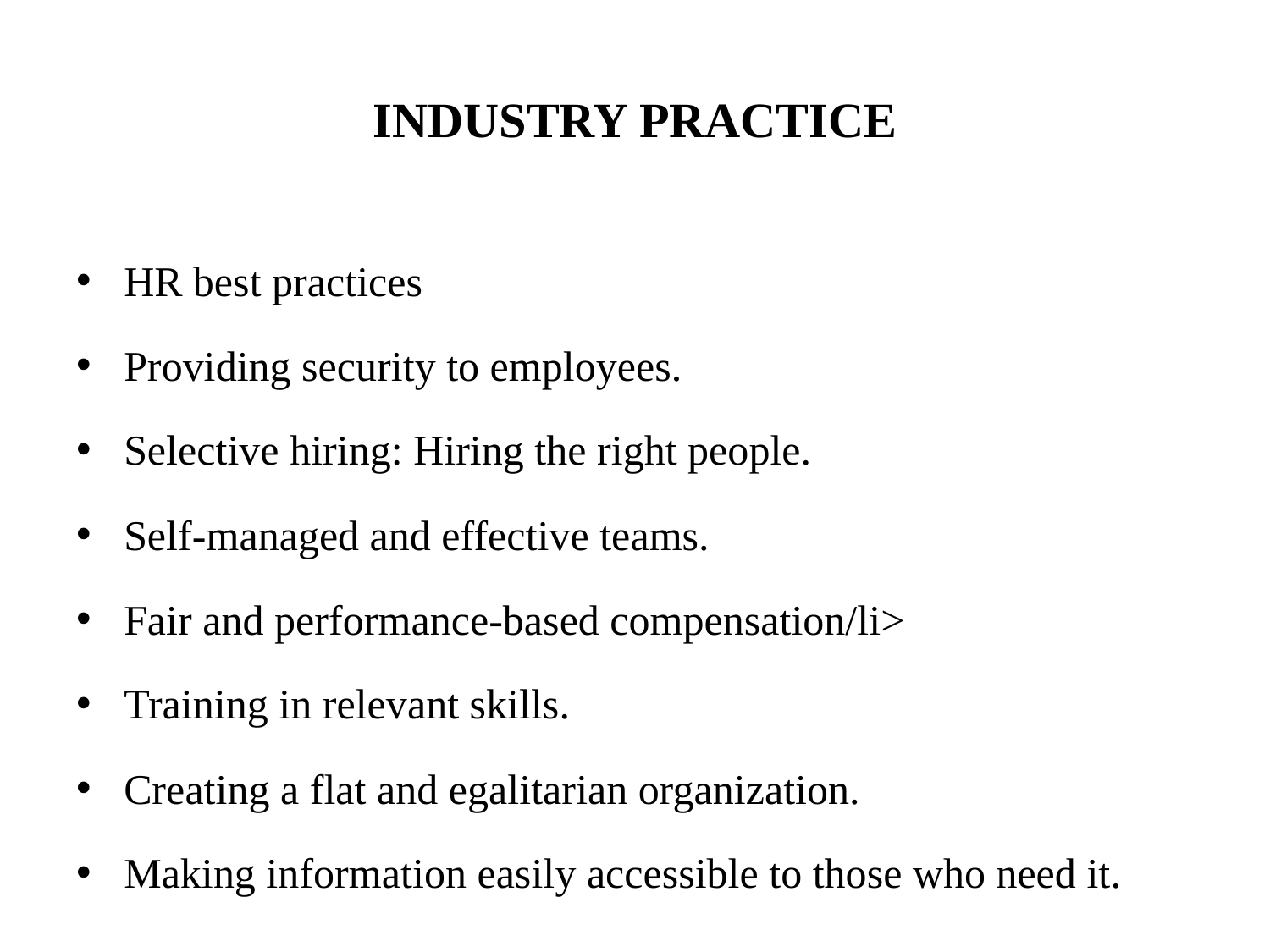

# INDUSTRY PRACTICE
HR best practices
Providing security to employees.
Selective hiring: Hiring the right people.
Self-managed and effective teams.
Fair and performance-based compensation/li>
Training in relevant skills.
Creating a flat and egalitarian organization.
Making information easily accessible to those who need it.